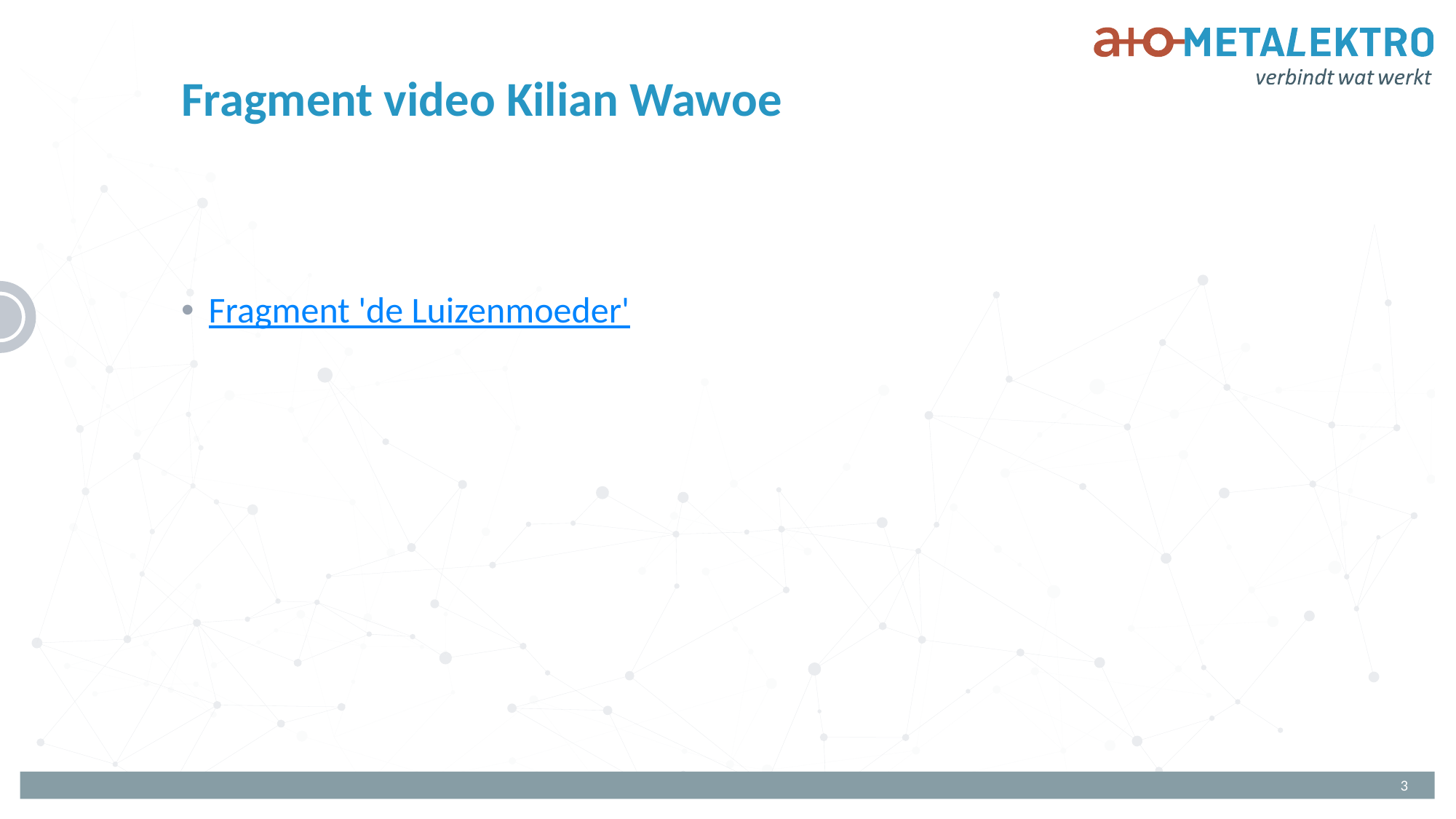

# Fragment video Kilian Wawoe
Fragment 'de Luizenmoeder'

3